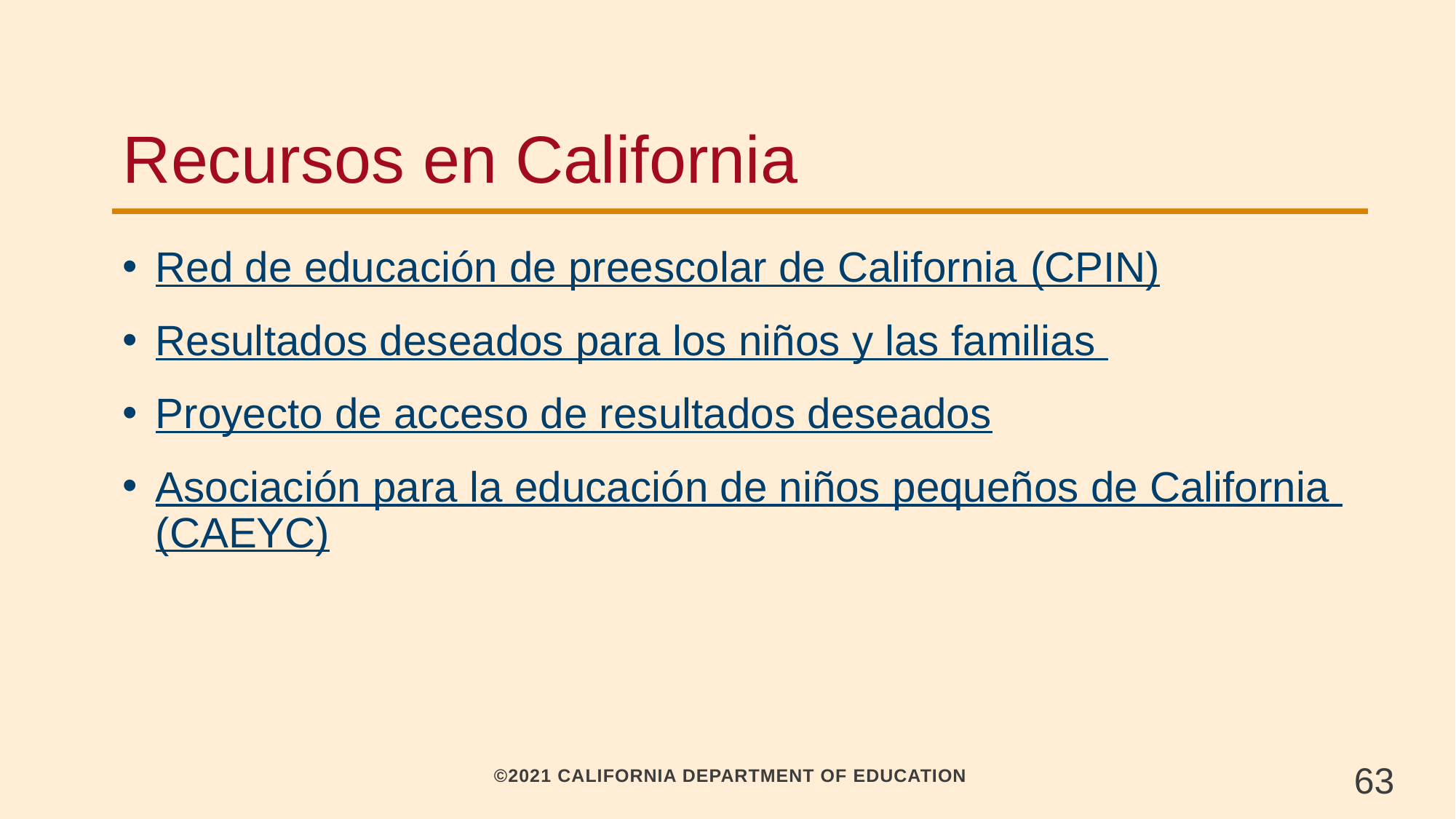

# Recursos en California
Red de educación de preescolar de California (CPIN)
Resultados deseados para los niños y las familias
Proyecto de acceso de resultados deseados
Asociación para la educación de niños pequeños de California (CAEYC)
63